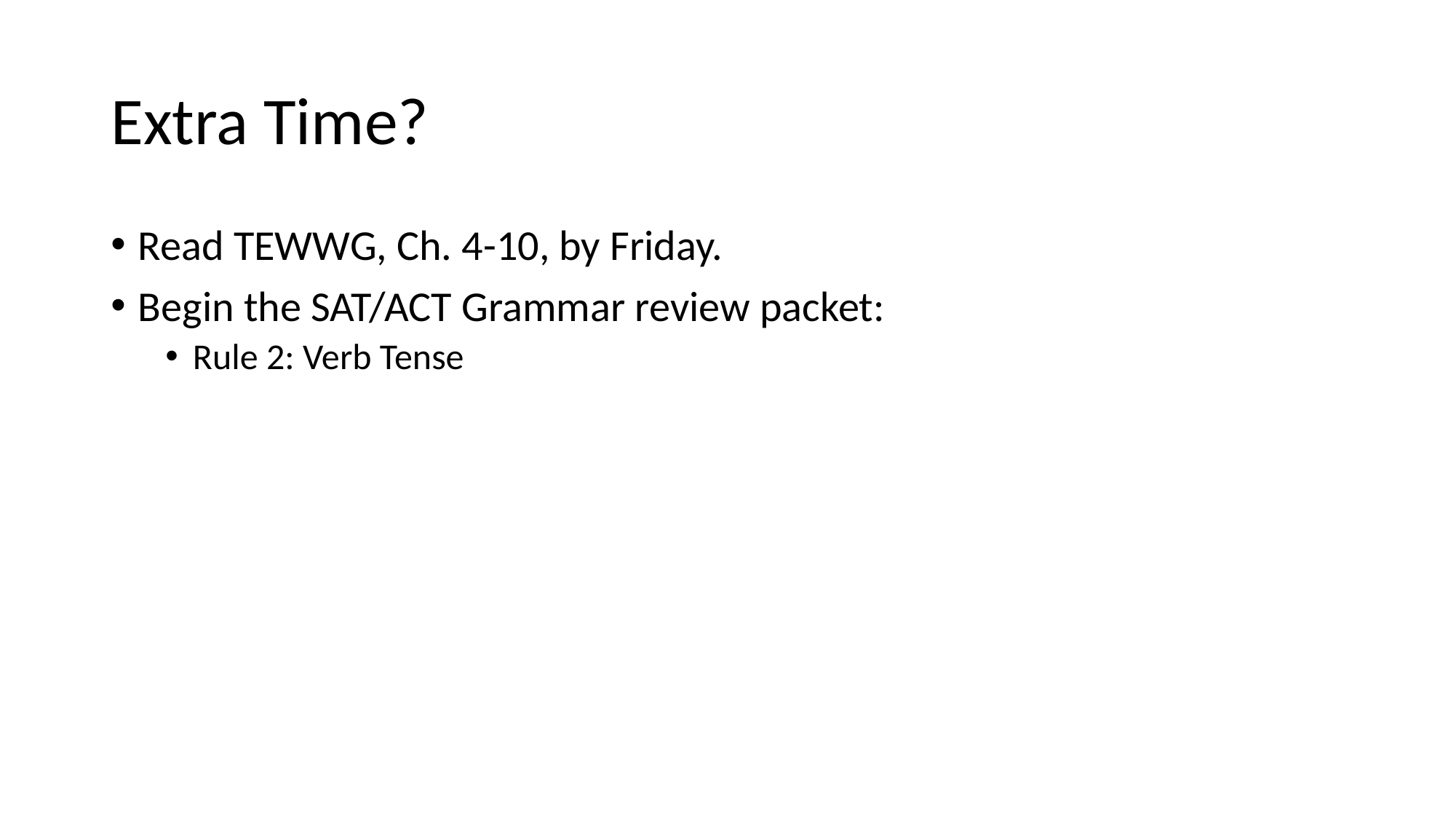

# Extra Time?
Read TEWWG, Ch. 4-10, by Friday.
Begin the SAT/ACT Grammar review packet:
Rule 2: Verb Tense